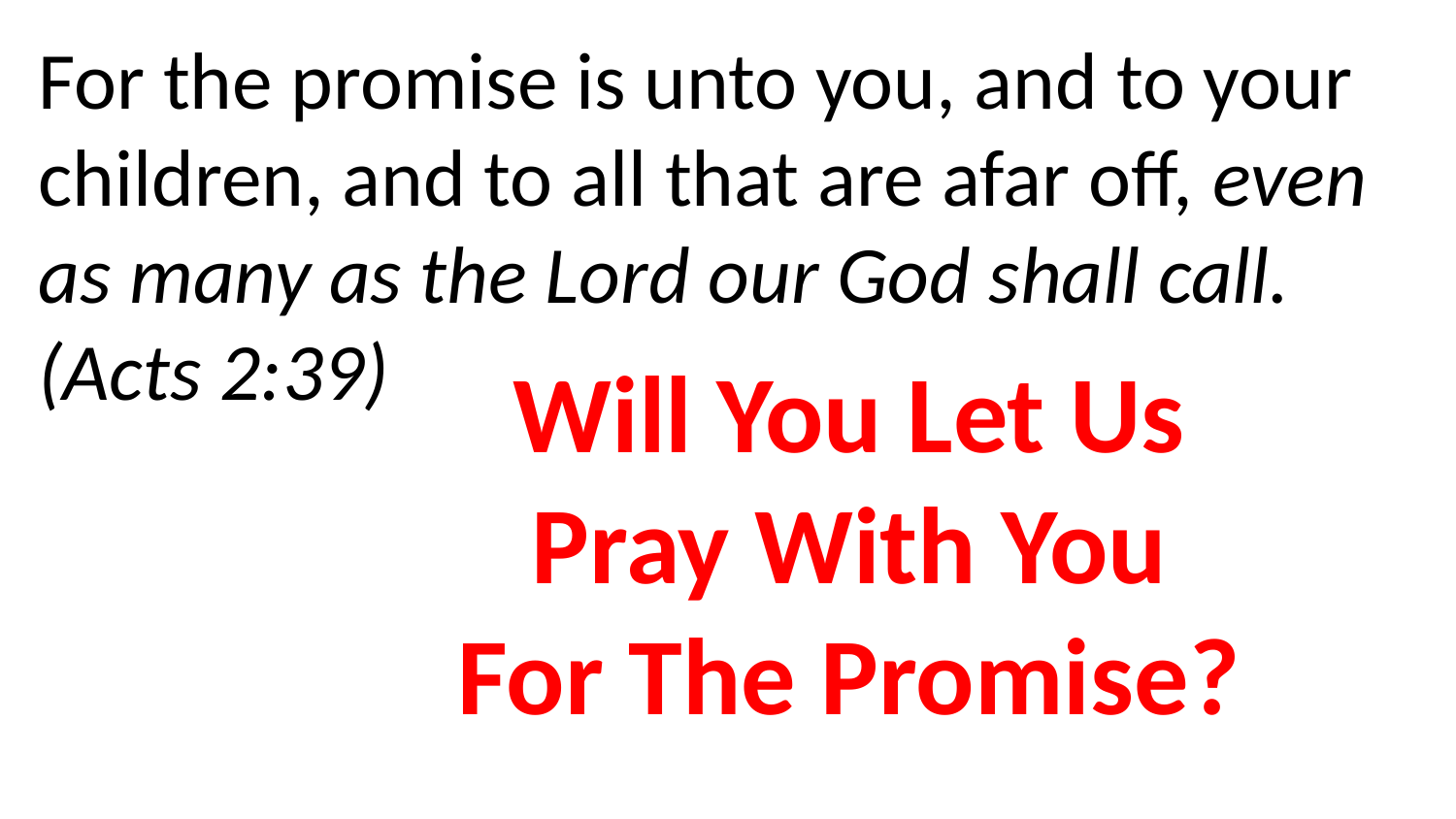

For the promise is unto you, and to your children, and to all that are afar off, even as many as the Lord our God shall call.  (Acts 2:39)

Will You Let Us
Pray With You
For The Promise?